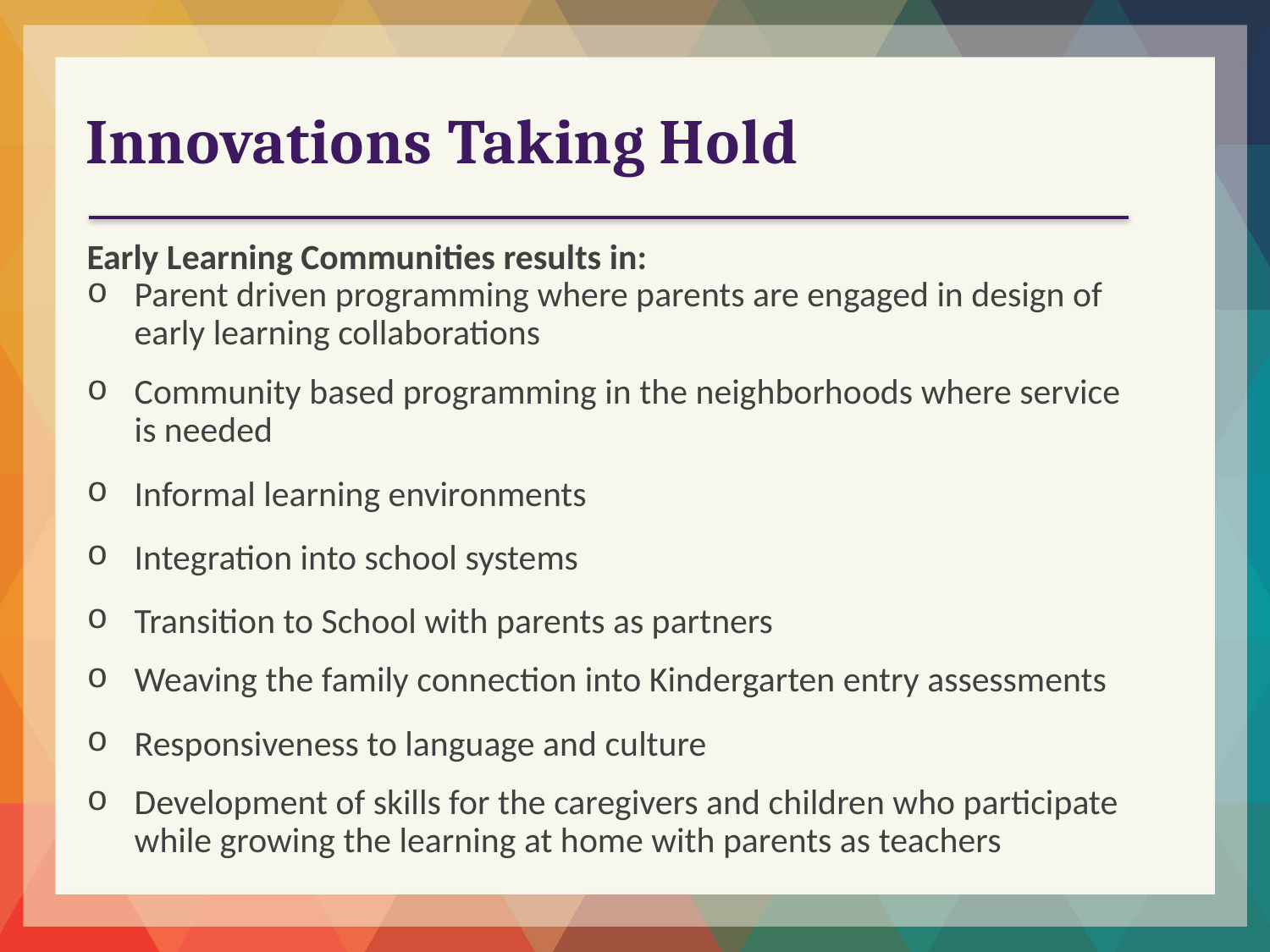

Innovations Taking Hold
Early Learning Communities results in:
Parent driven programming where parents are engaged in design of
early learning collaborations

Community based programming in the neighborhoods where service
is needed

Informal learning environments

Integration into school systems

Transition to School with parents as partners

Weaving the family connection into Kindergarten entry assessments

Responsiveness to language and culture

Development of skills for the caregivers and children who participate
while growing the learning at home with parents as teachers